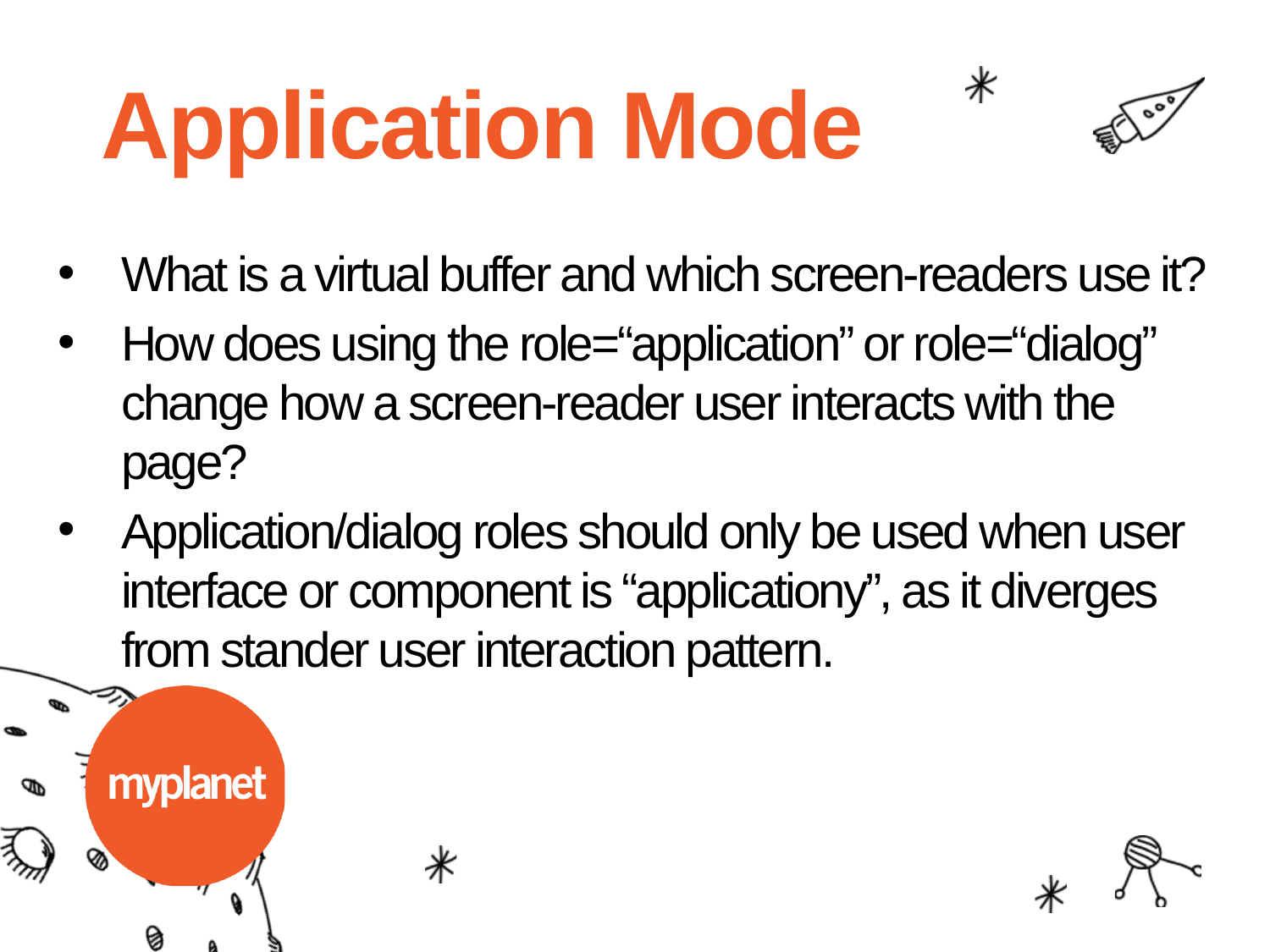

# Application Mode
What is a virtual buffer and which screen-readers use it?
How does using the role=“application” or role=“dialog” change how a screen-reader user interacts with the page?
Application/dialog roles should only be used when user interface or component is “applicationy”, as it diverges from stander user interaction pattern.